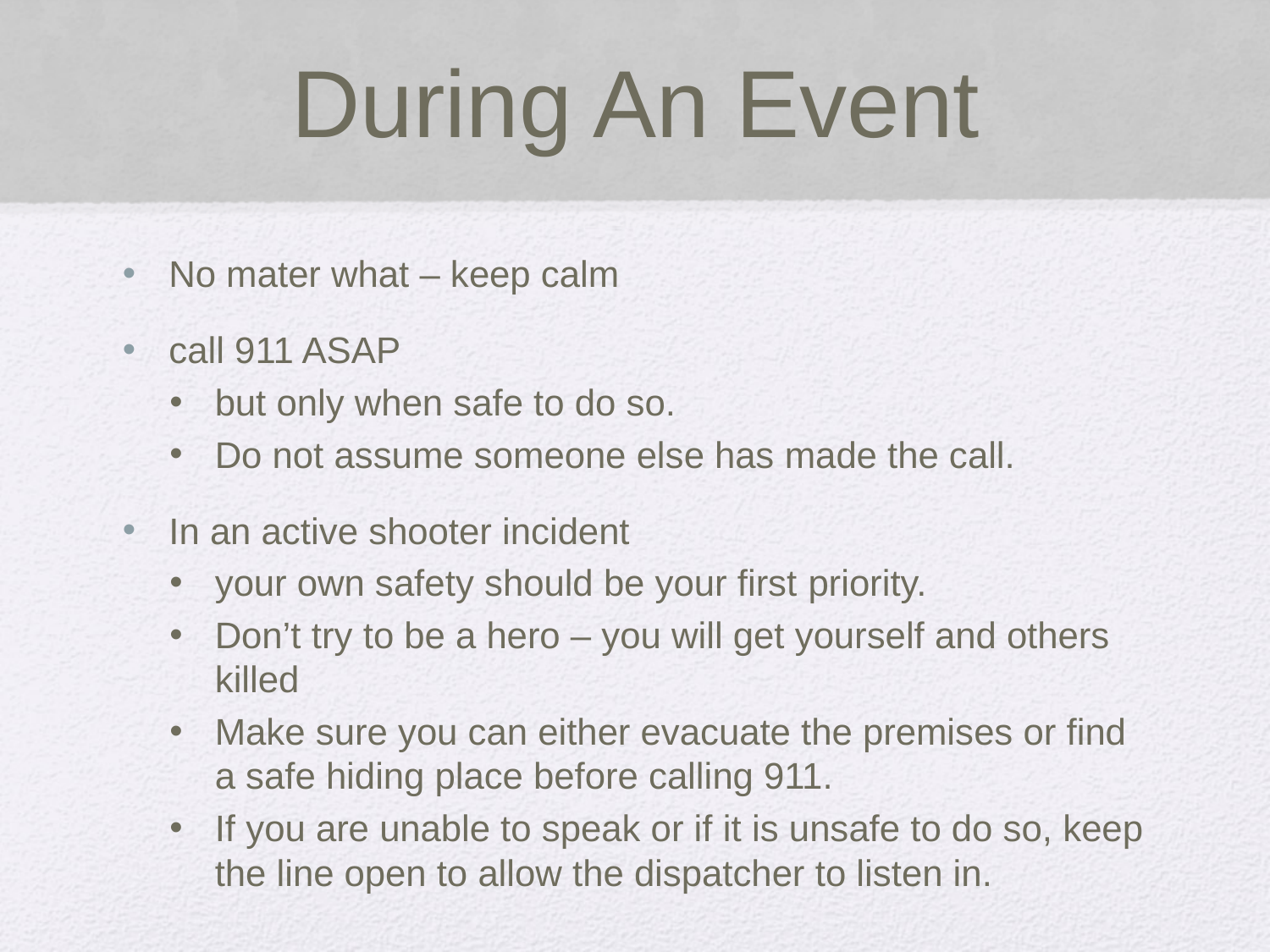

# During An Event
No mater what – keep calm
call 911 ASAP
but only when safe to do so.
Do not assume someone else has made the call.
In an active shooter incident
your own safety should be your first priority.
Don’t try to be a hero – you will get yourself and others killed
Make sure you can either evacuate the premises or find a safe hiding place before calling 911.
If you are unable to speak or if it is unsafe to do so, keep the line open to allow the dispatcher to listen in.